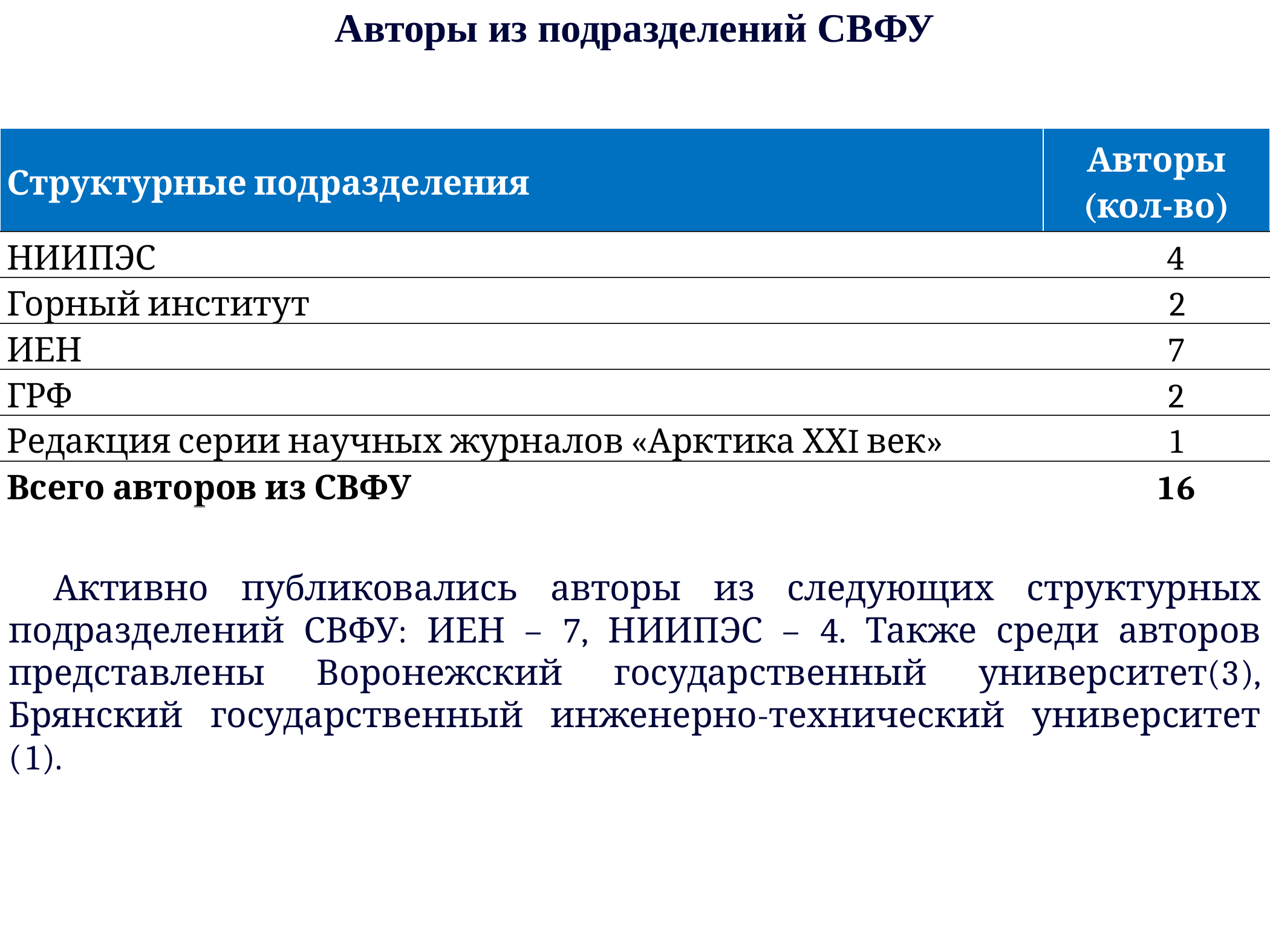

Авторы из подразделений СВФУ
| Структурные подразделения | Авторы (кол-во) |
| --- | --- |
| НИИПЭС | 4 |
| Горный институт | 2 |
| ИЕН | 7 |
| ГРФ | 2 |
| Редакция серии научных журналов «Арктика ХХI век» | 1 |
| Всего авторов из СВФУ | 16 |
Активно публиковались авторы из следующих структурных подразделений СВФУ: ИЕН – 7, НИИПЭС – 4. Также среди авторов представлены Воронежский государственный университет(3), Брянский государственный инженерно-технический университет (1).